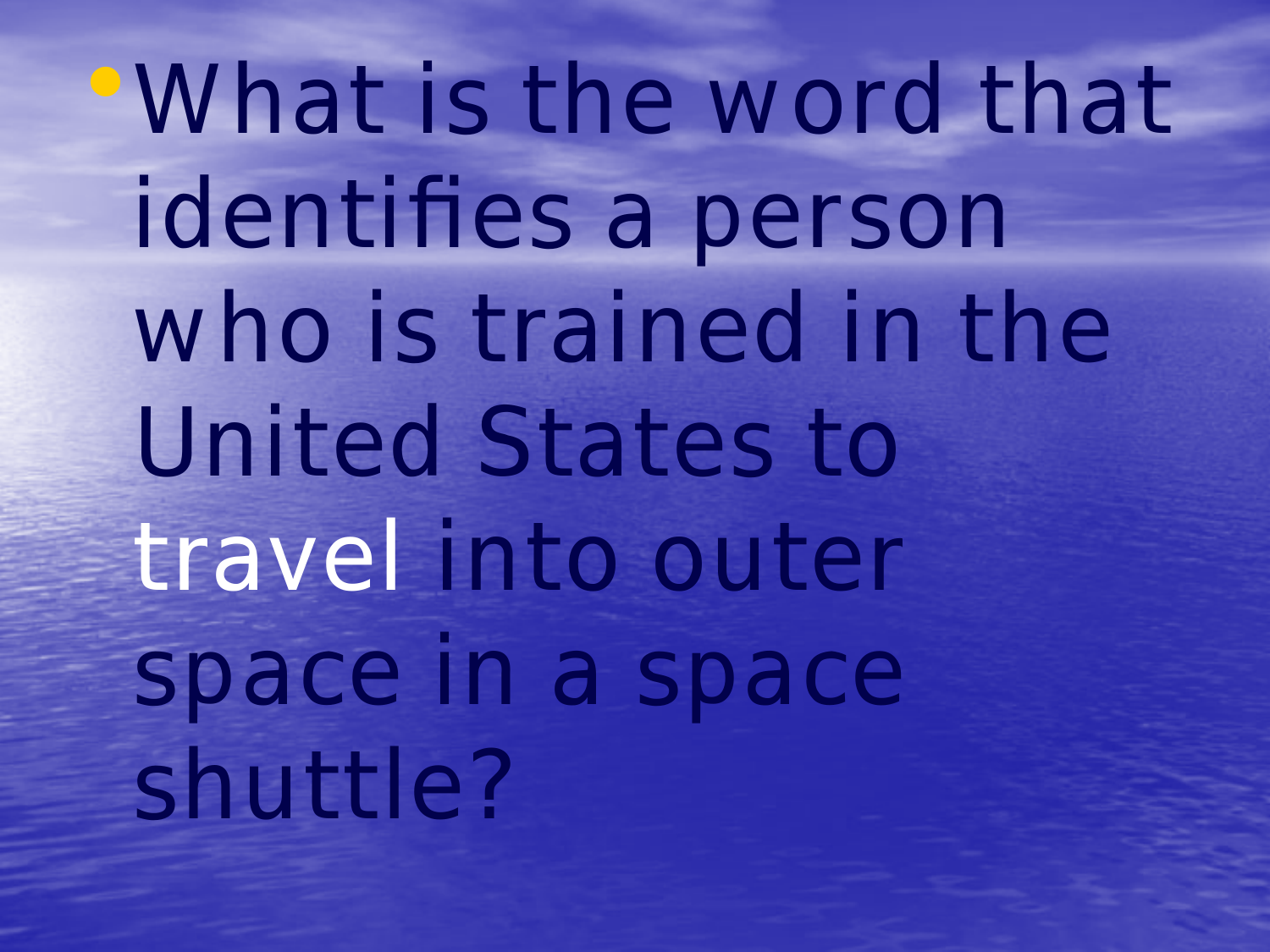

What is the word that identifies a person who is trained in the United States to travel into outer space in a space shuttle?
#